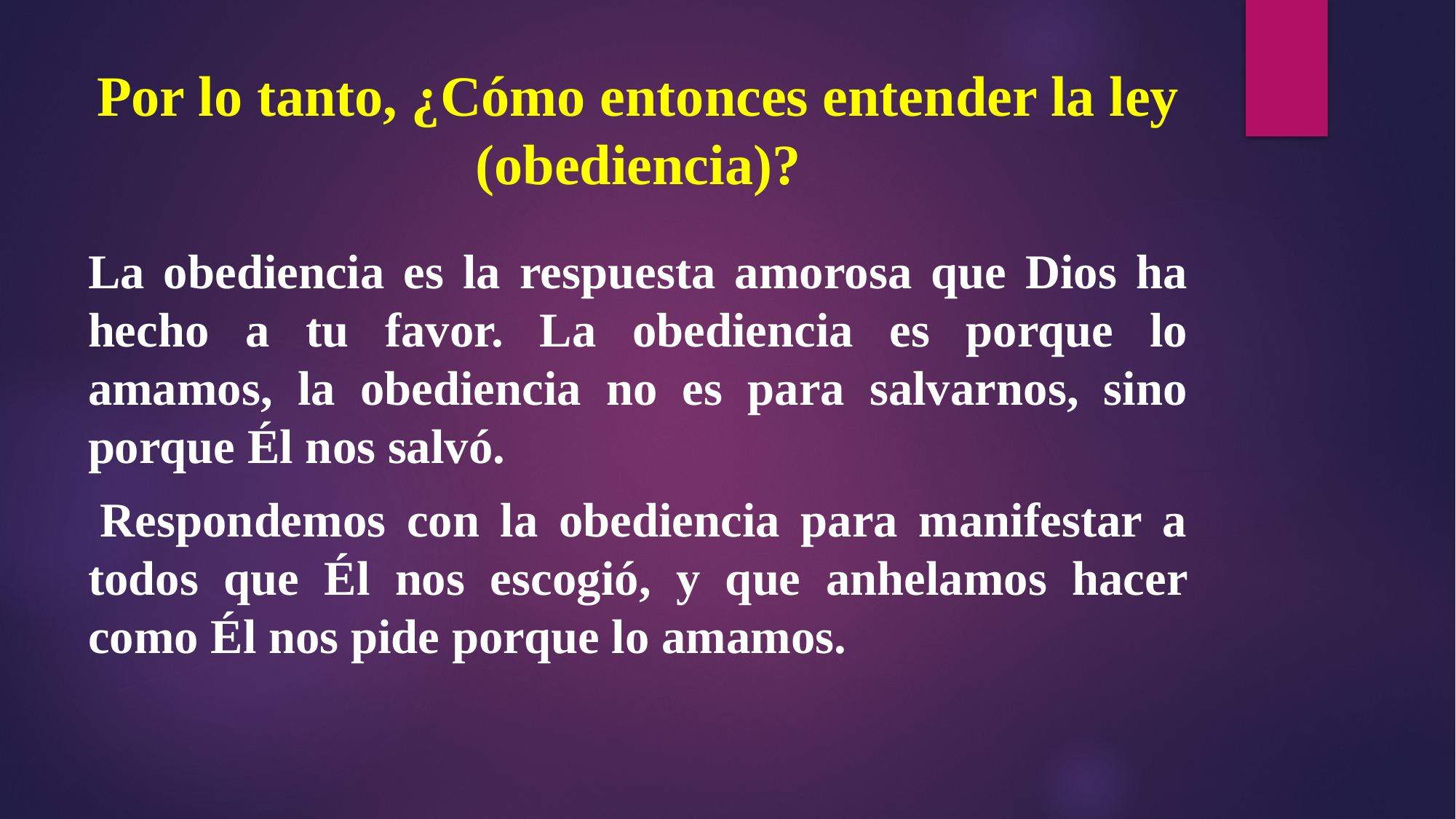

# Por lo tanto, ¿Cómo entonces entender la ley (obediencia)?
La obediencia es la respuesta amorosa que Dios ha hecho a tu favor. La obediencia es porque lo amamos, la obediencia no es para salvarnos, sino porque Él nos salvó.
 Respondemos con la obediencia para manifestar a todos que Él nos escogió, y que anhelamos hacer como Él nos pide porque lo amamos.